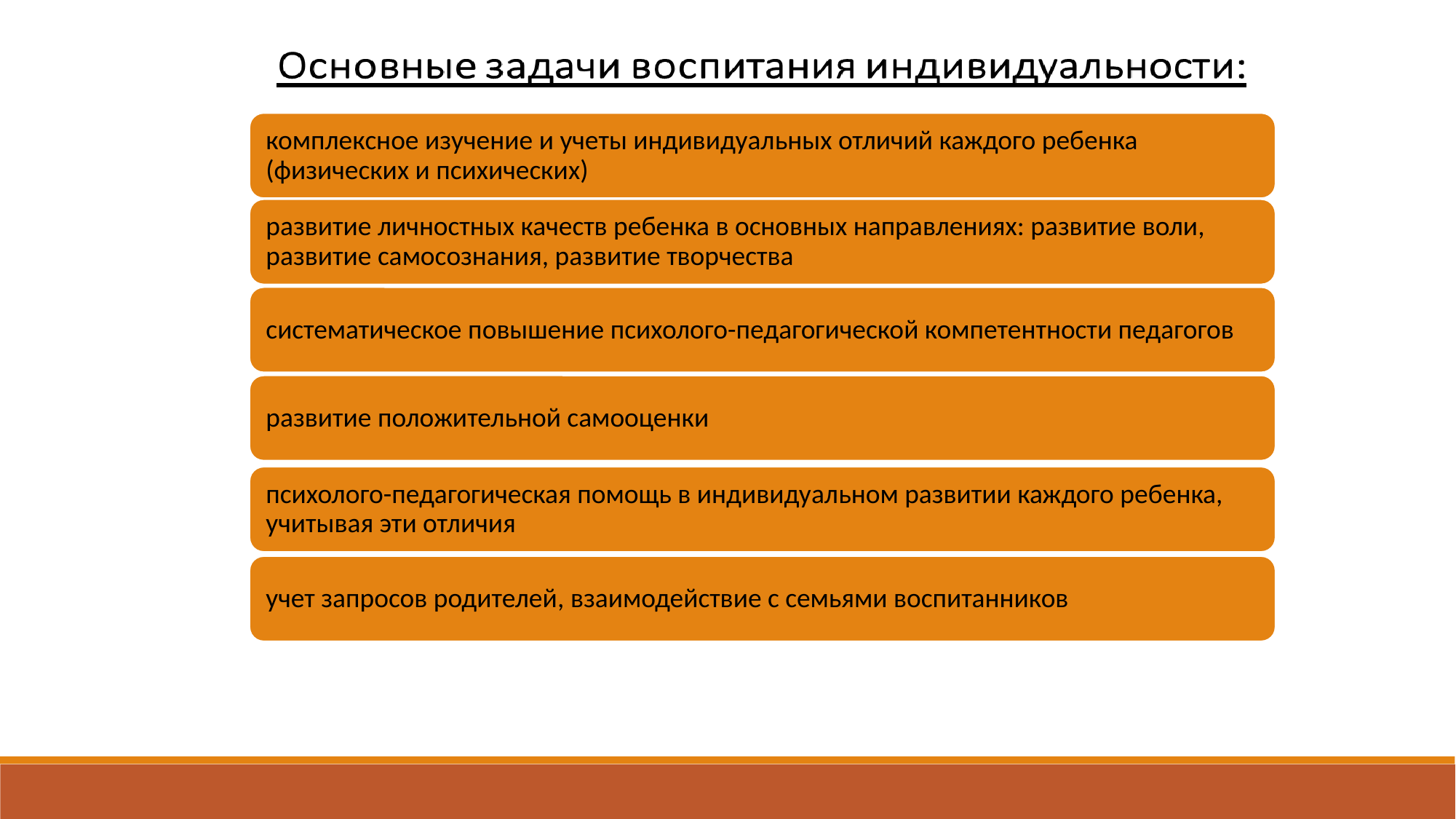

комплексное изучение и учеты индивидуальных отличий каждого ребенка (физических и психических)
развитие положительной самооценки
систематическое повышение психолого-педагогической компетентности педагогов
развитие личностных качеств ребенка в основных направлениях: развитие воли, развитие самосознания, развитие творчества

психолого-педагогическая помощь в индивидуальном развитии каждого ребенка, учитывая эти отличия
учет запросов родителей, взаимодействие с семьями воспитанников